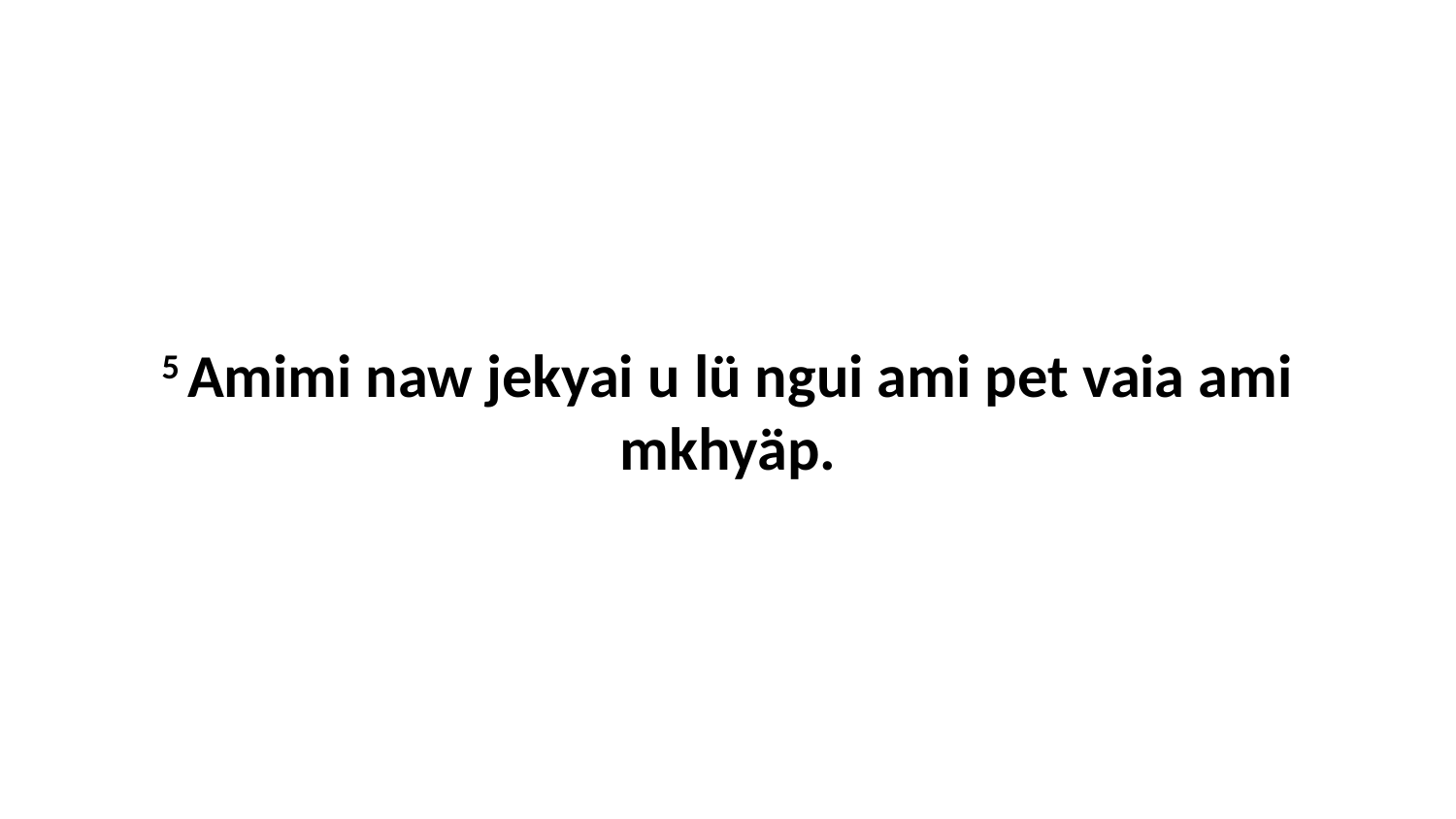

5 Amimi naw jekyai u lü ngui ami pet vaia ami mkhyäp.